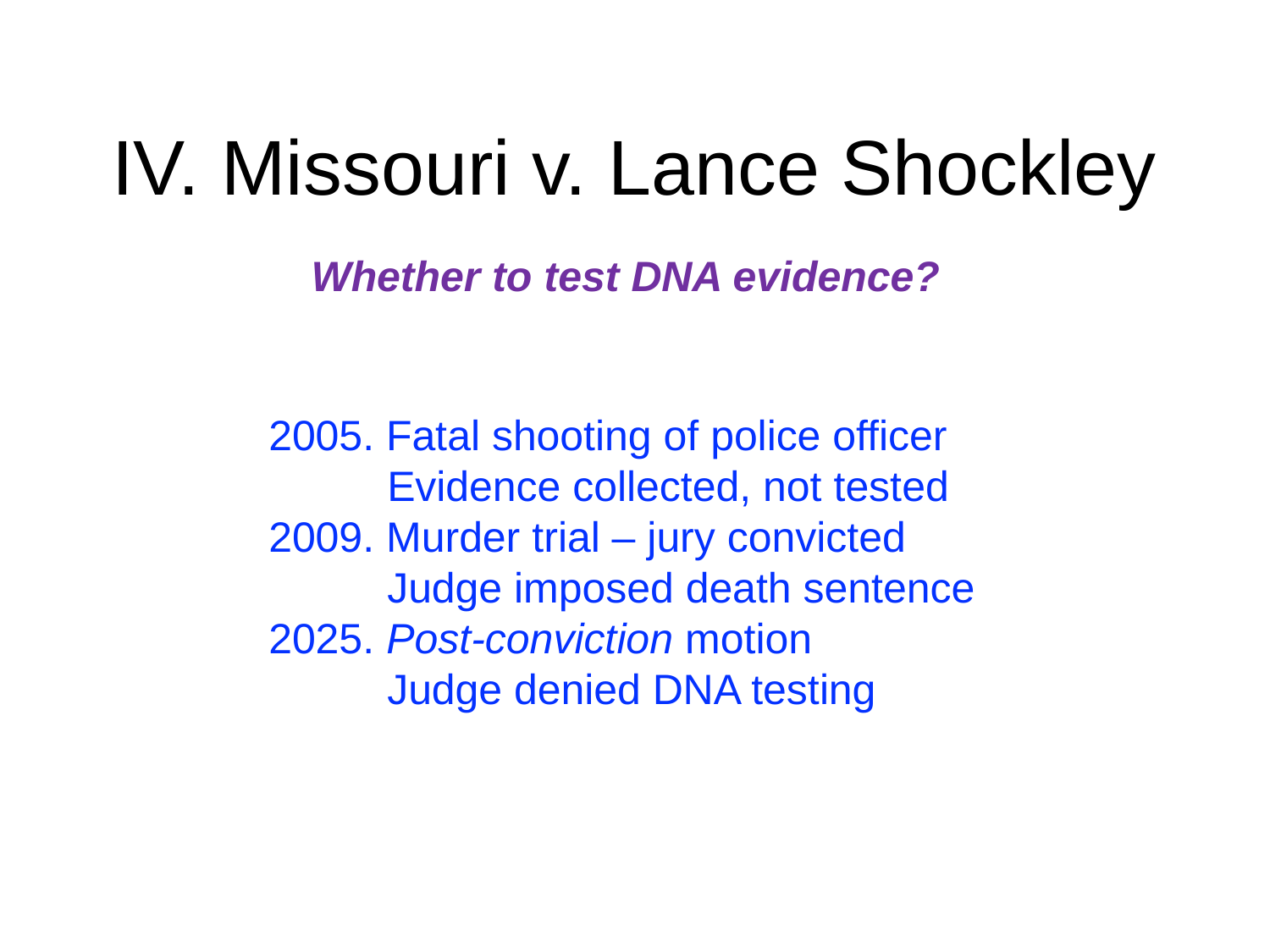

# IV. Missouri v. Lance Shockley
Whether to test DNA evidence?
2005. Fatal shooting of police officer
          Evidence collected, not tested
2009. Murder trial – jury convicted
          Judge imposed death sentence
2025. Post-conviction motion
          Judge denied DNA testing